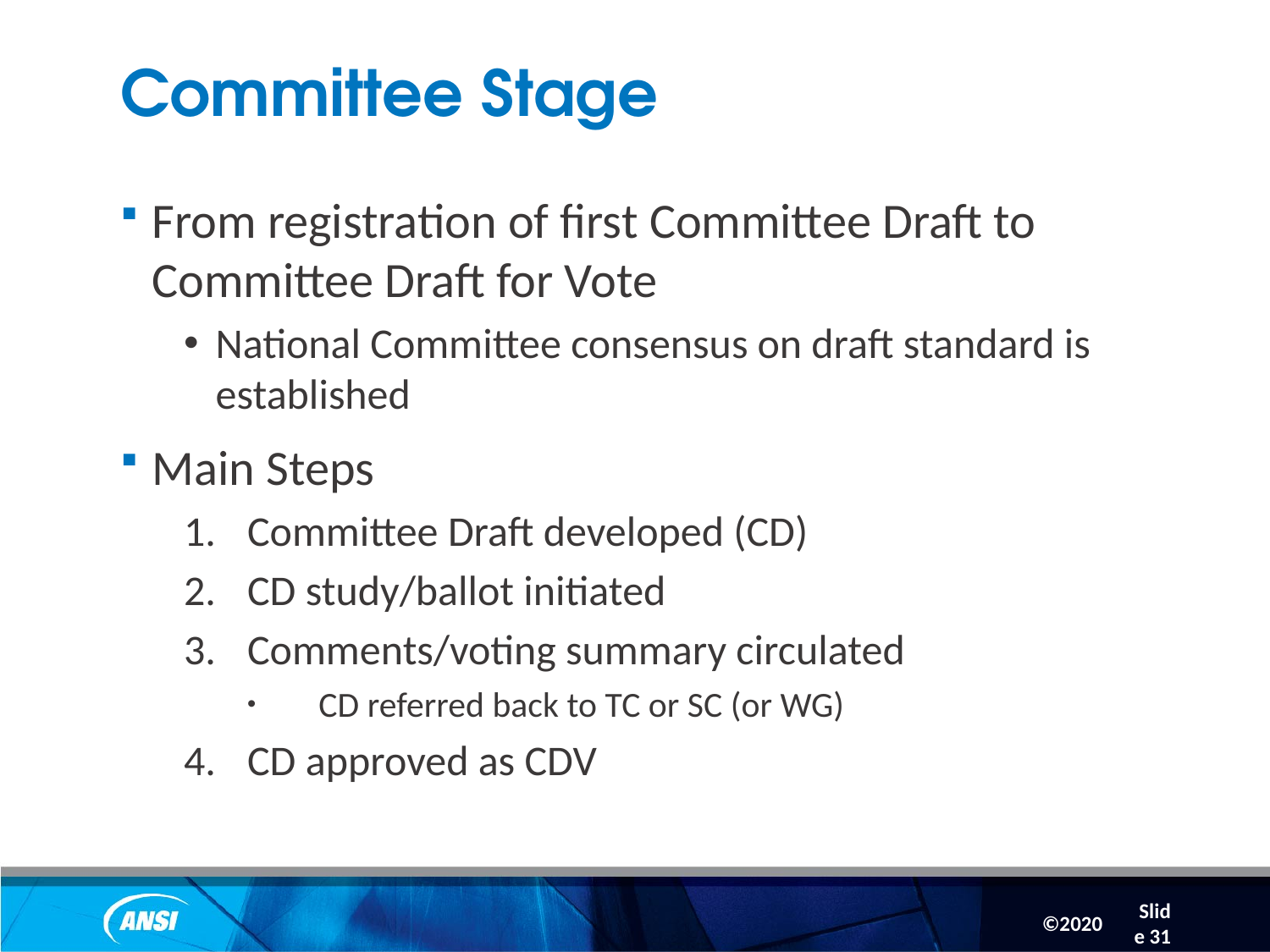

Slide 31
# Committee Stage
From registration of first Committee Draft to Committee Draft for Vote
National Committee consensus on draft standard is established
Main Steps
Committee Draft developed (CD)
CD study/ballot initiated
Comments/voting summary circulated
CD referred back to TC or SC (or WG)
CD approved as CDV